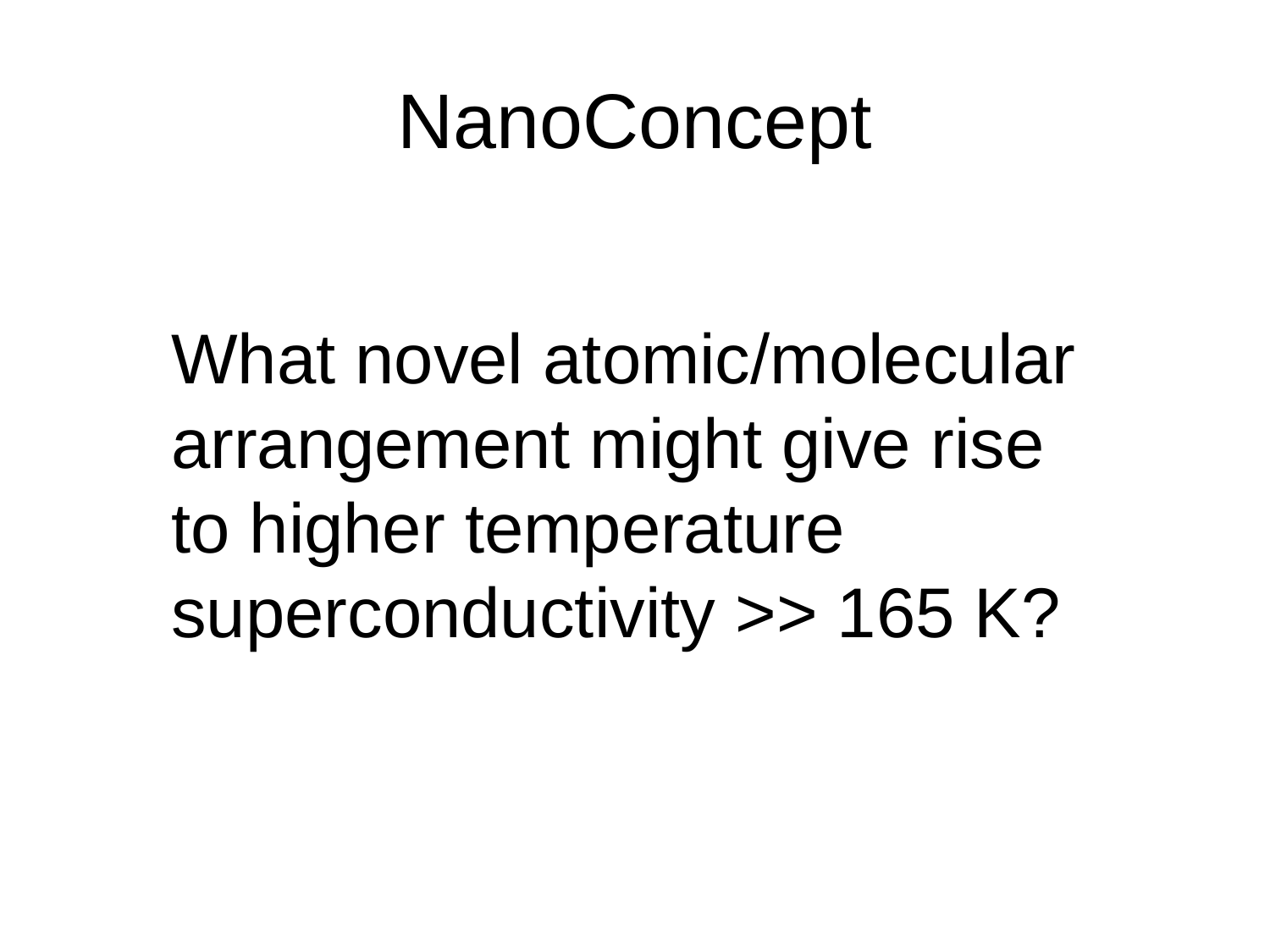

# NanoConcept
What novel atomic/molecular arrangement might give rise to higher temperature superconductivity >> 165 K?